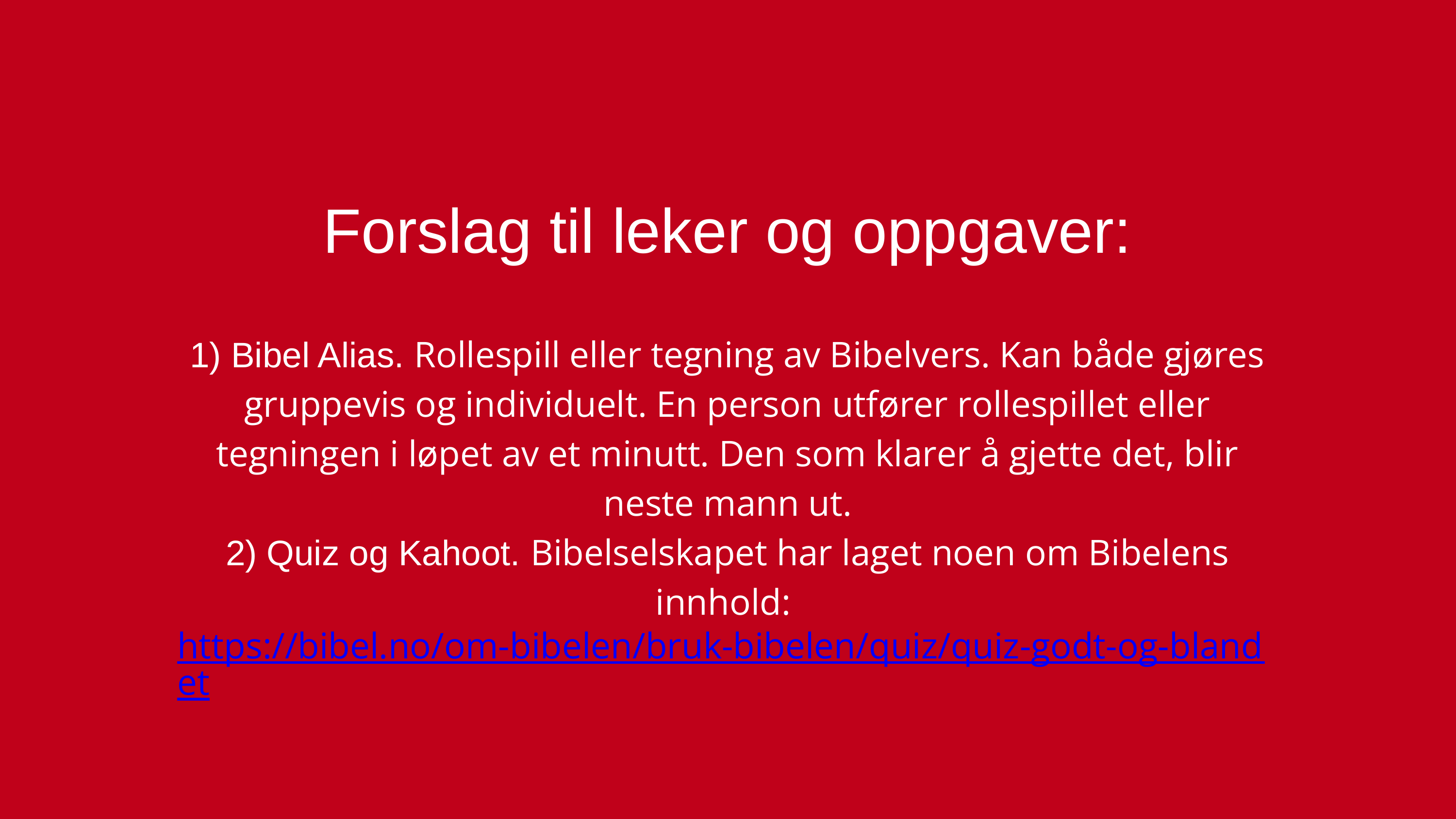

Forslag til leker og oppgaver:

1) Bibel Alias. Rollespill eller tegning av Bibelvers. Kan både gjøres gruppevis og individuelt. En person utfører rollespillet eller tegningen i løpet av et minutt. Den som klarer å gjette det, blir neste mann ut.
2) Quiz og Kahoot. Bibelselskapet har laget noen om Bibelens innhold: https://bibel.no/om-bibelen/bruk-bibelen/quiz/quiz-godt-og-blandet